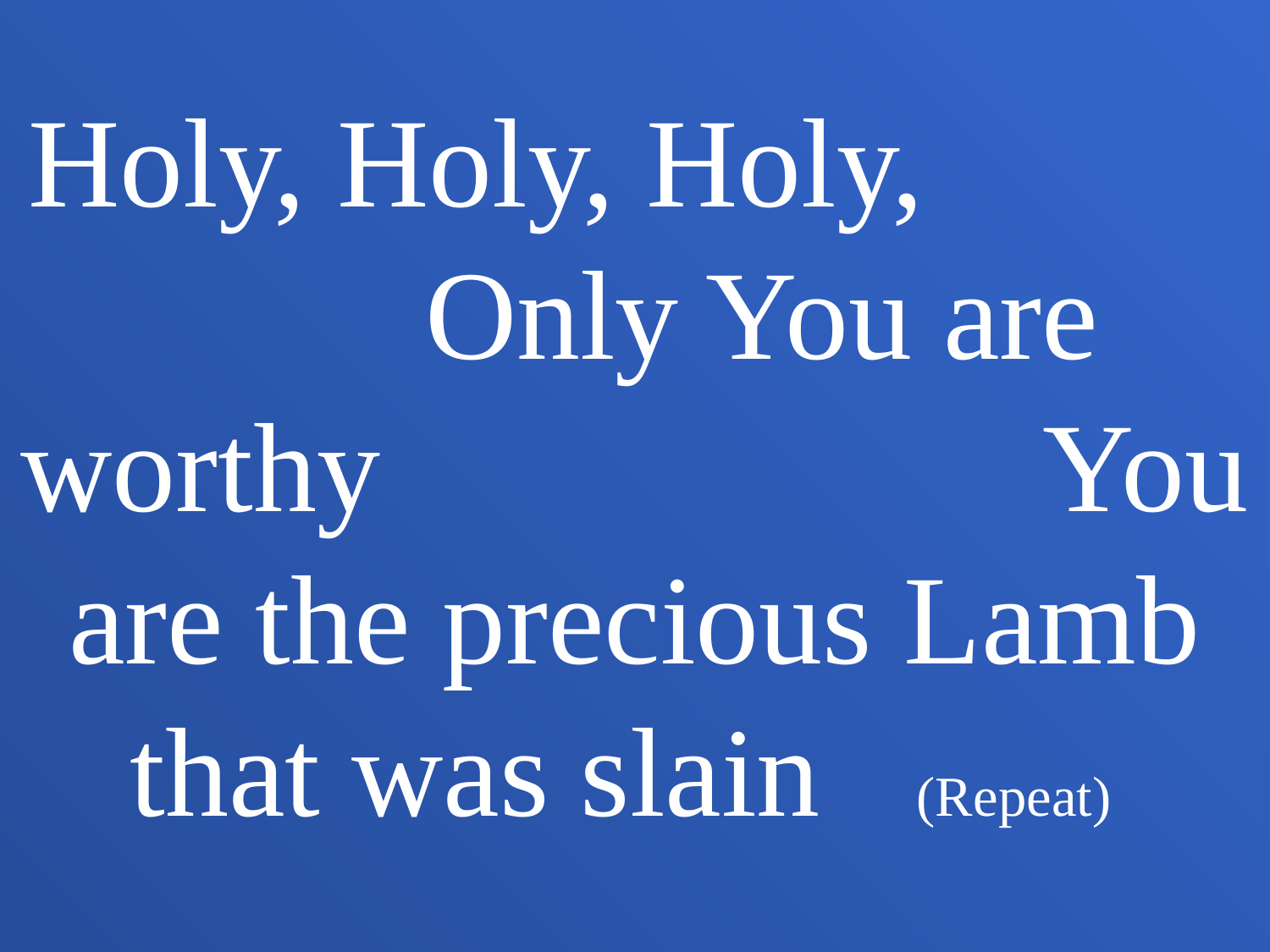

Holy, Holy, Holy,                   Only You are worthy                     You are the precious Lamb that was slain    (Repeat)